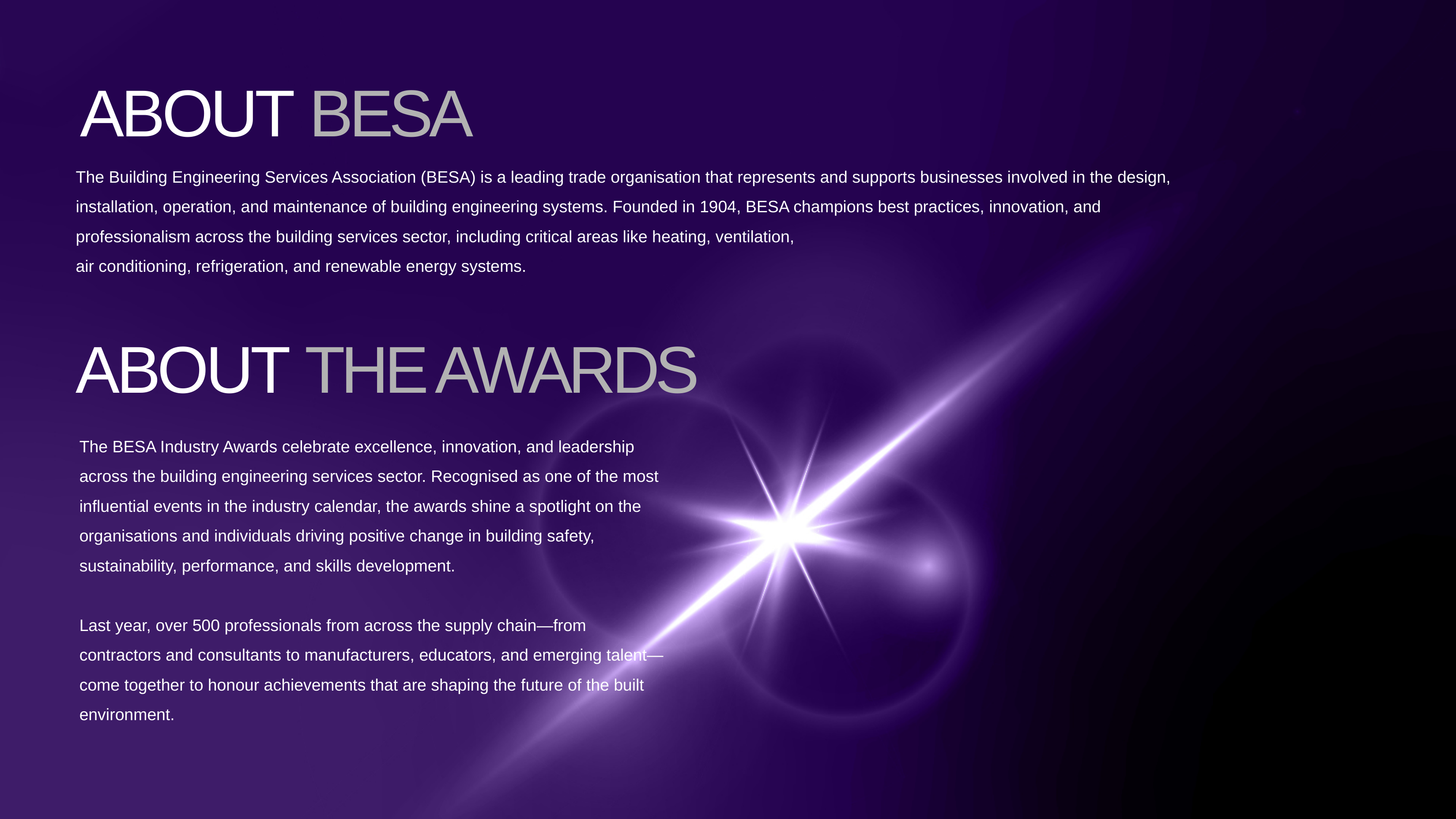

ABOUT BESA
The Building Engineering Services Association (BESA) is a leading trade organisation that represents and supports businesses involved in the design, installation, operation, and maintenance of building engineering systems. Founded in 1904, BESA champions best practices, innovation, and professionalism across the building services sector, including critical areas like heating, ventilation,
air conditioning, refrigeration, and renewable energy systems.
ABOUT THE AWARDS
The BESA Industry Awards celebrate excellence, innovation, and leadership across the building engineering services sector. Recognised as one of the most influential events in the industry calendar, the awards shine a spotlight on the organisations and individuals driving positive change in building safety, sustainability, performance, and skills development.

Last year, over 500 professionals from across the supply chain—from contractors and consultants to manufacturers, educators, and emerging talent—come together to honour achievements that are shaping the future of the built environment.